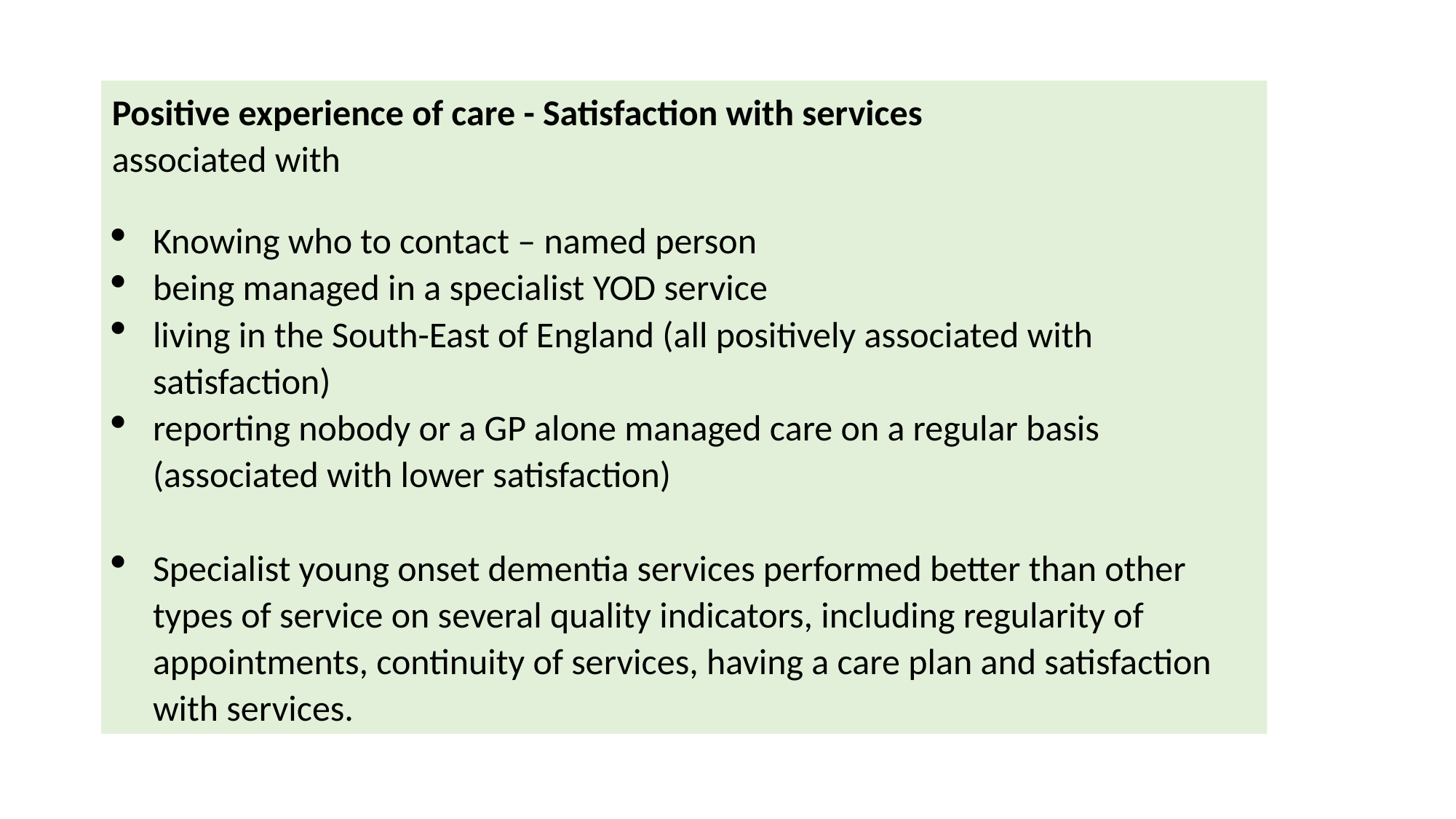

Positive experience of care - Satisfaction with services
associated with

Knowing who to contact – named person
being managed in a specialist YOD service
living in the South-East of England (all positively associated with satisfaction)
reporting nobody or a GP alone managed care on a regular basis (associated with lower satisfaction)

Specialist young onset dementia services performed better than other types of service on several quality indicators, including regularity of appointments, continuity of services, having a care plan and satisfaction with services.